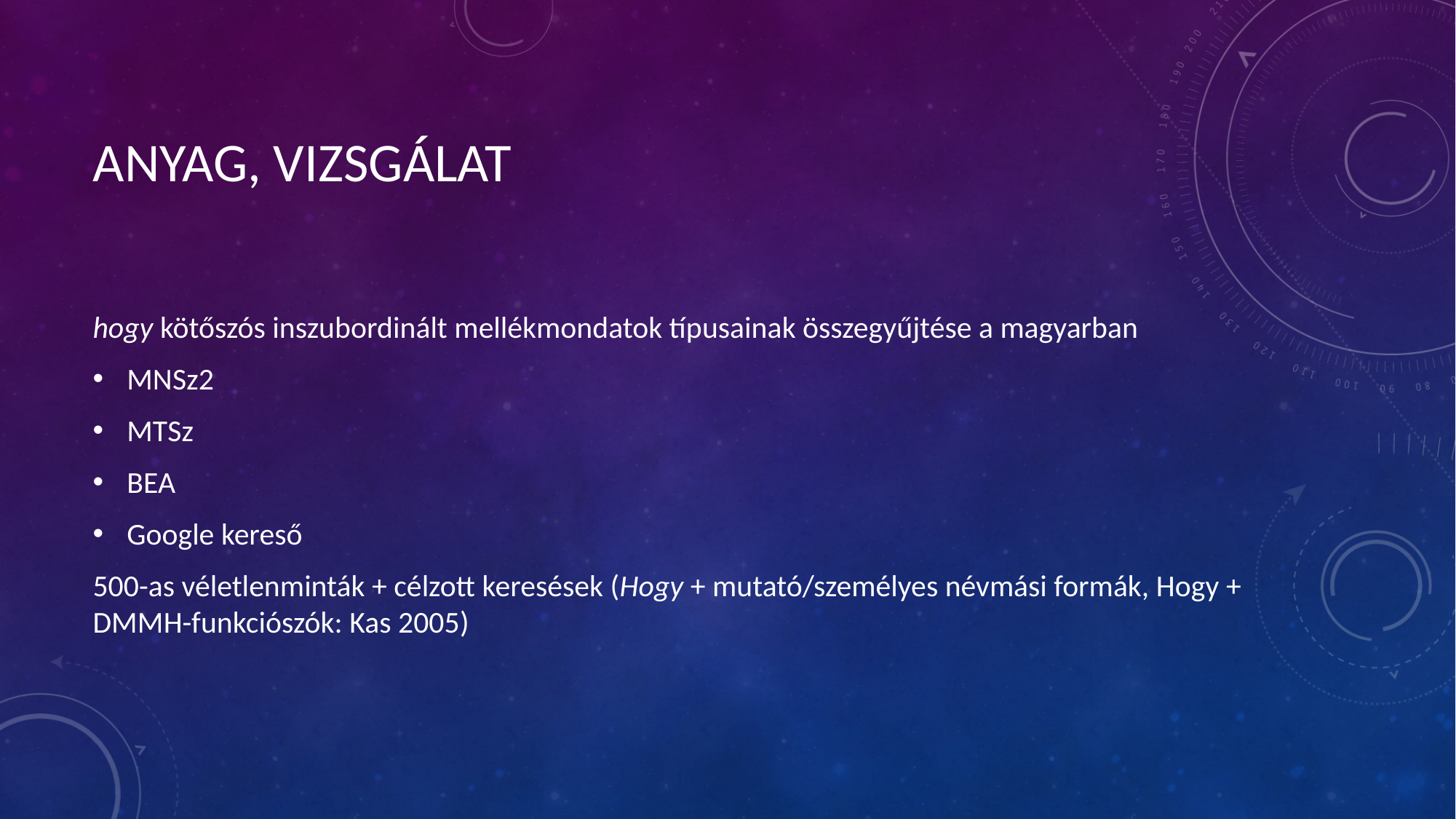

# Anyag, vizsgálat
hogy kötőszós inszubordinált mellékmondatok típusainak összegyűjtése a magyarban
MNSz2
MTSz
BEA
Google kereső
500-as véletlenminták + célzott keresések (Hogy + mutató/személyes névmási formák, Hogy + DMMH-funkciószók: Kas 2005)